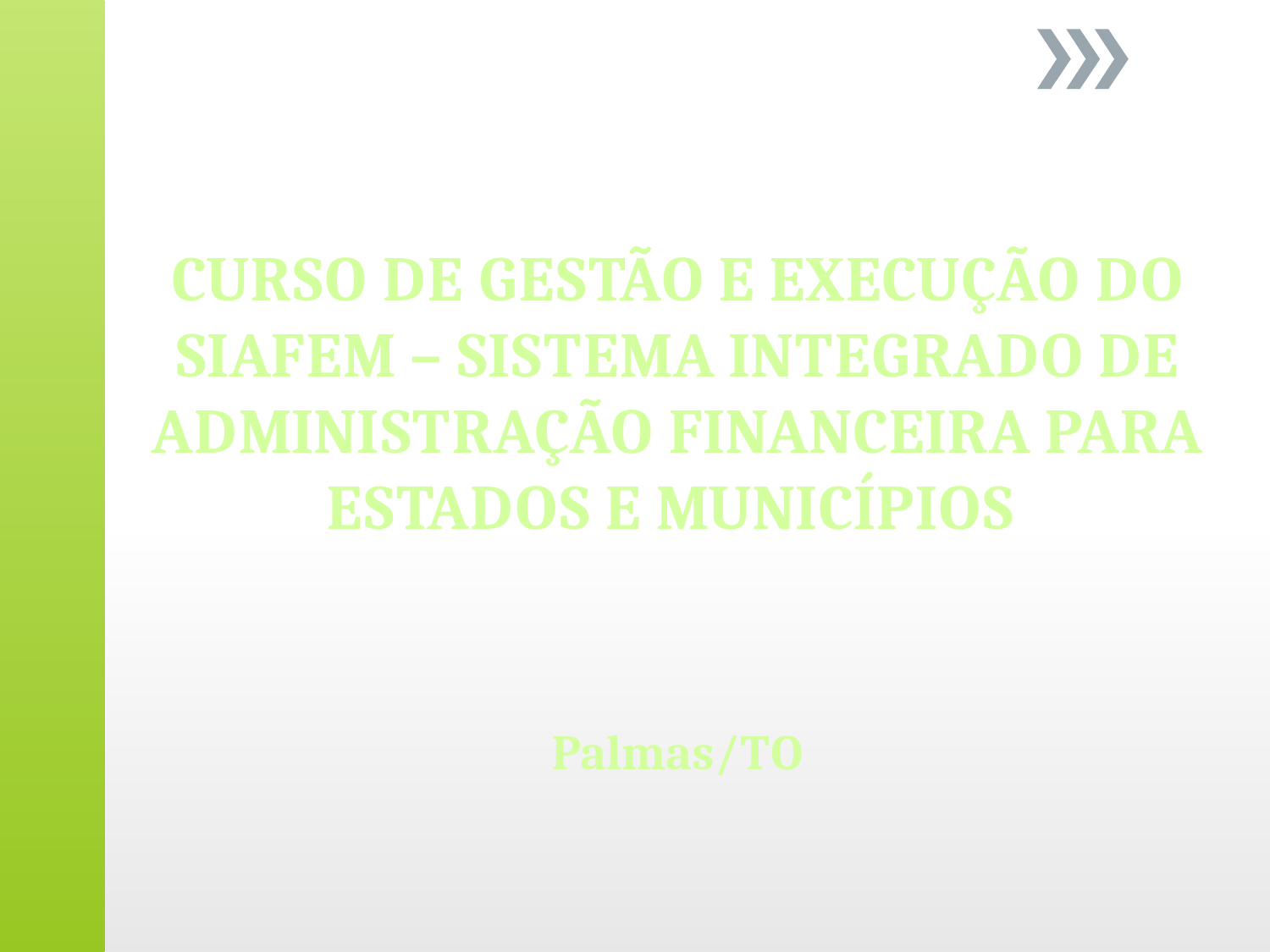

CURSO DE GESTÃO E EXECUÇÃO DO SIAFEM – SISTEMA INTEGRADO DE ADMINISTRAÇÃO FINANCEIRA PARA ESTADOS E MUNICÍPIOS

Palmas/TO